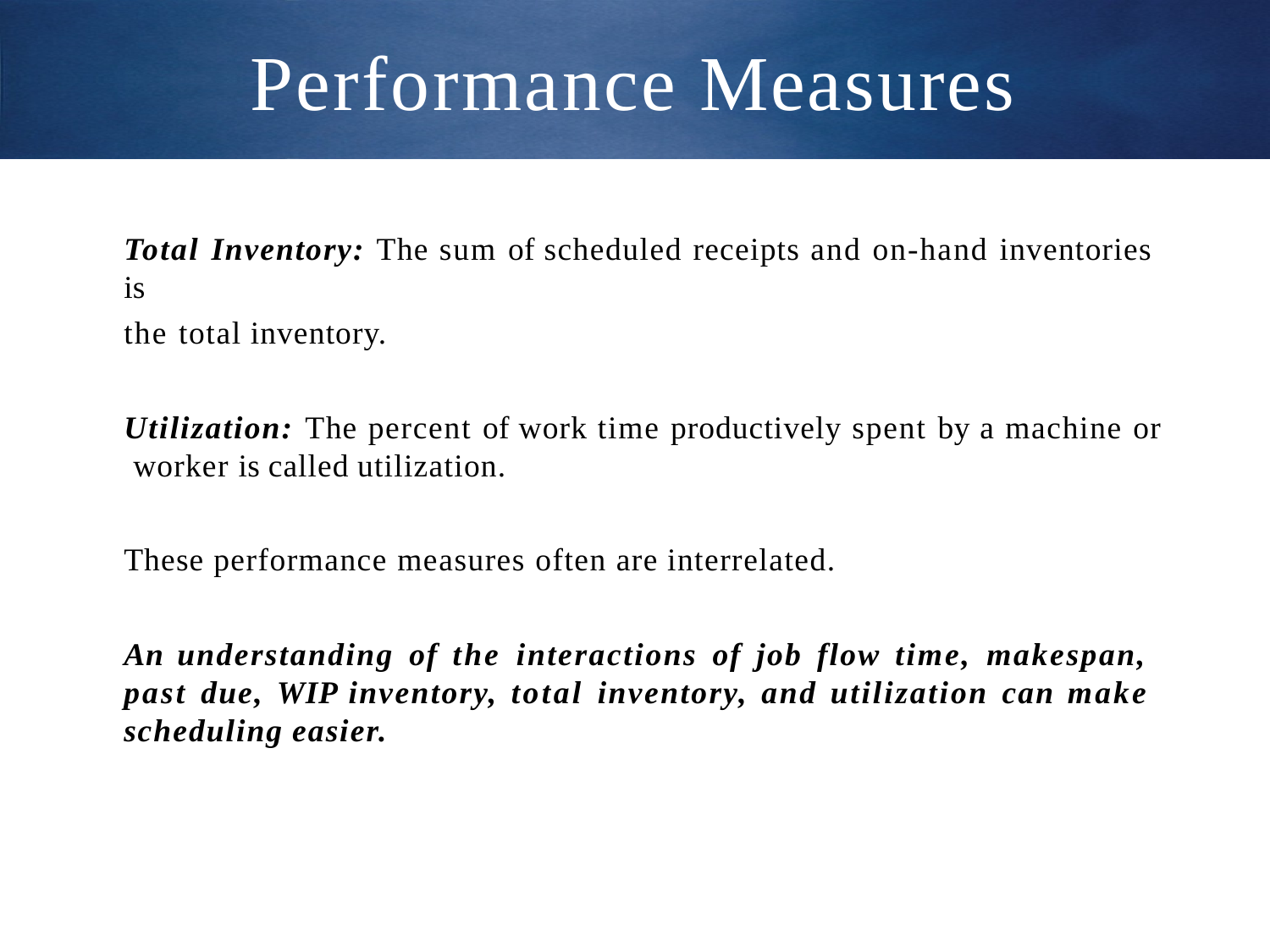

# Performance Measures
Total Inventory: The sum of scheduled receipts and on-hand inventories  is
the total inventory.

Utilization: The percent of work time productively spent by a machine or  worker is called utilization.

These performance measures often are interrelated.

An understanding of the interactions of job flow time, makespan,  past due, WIP inventory, total inventory, and utilization can make  scheduling easier.